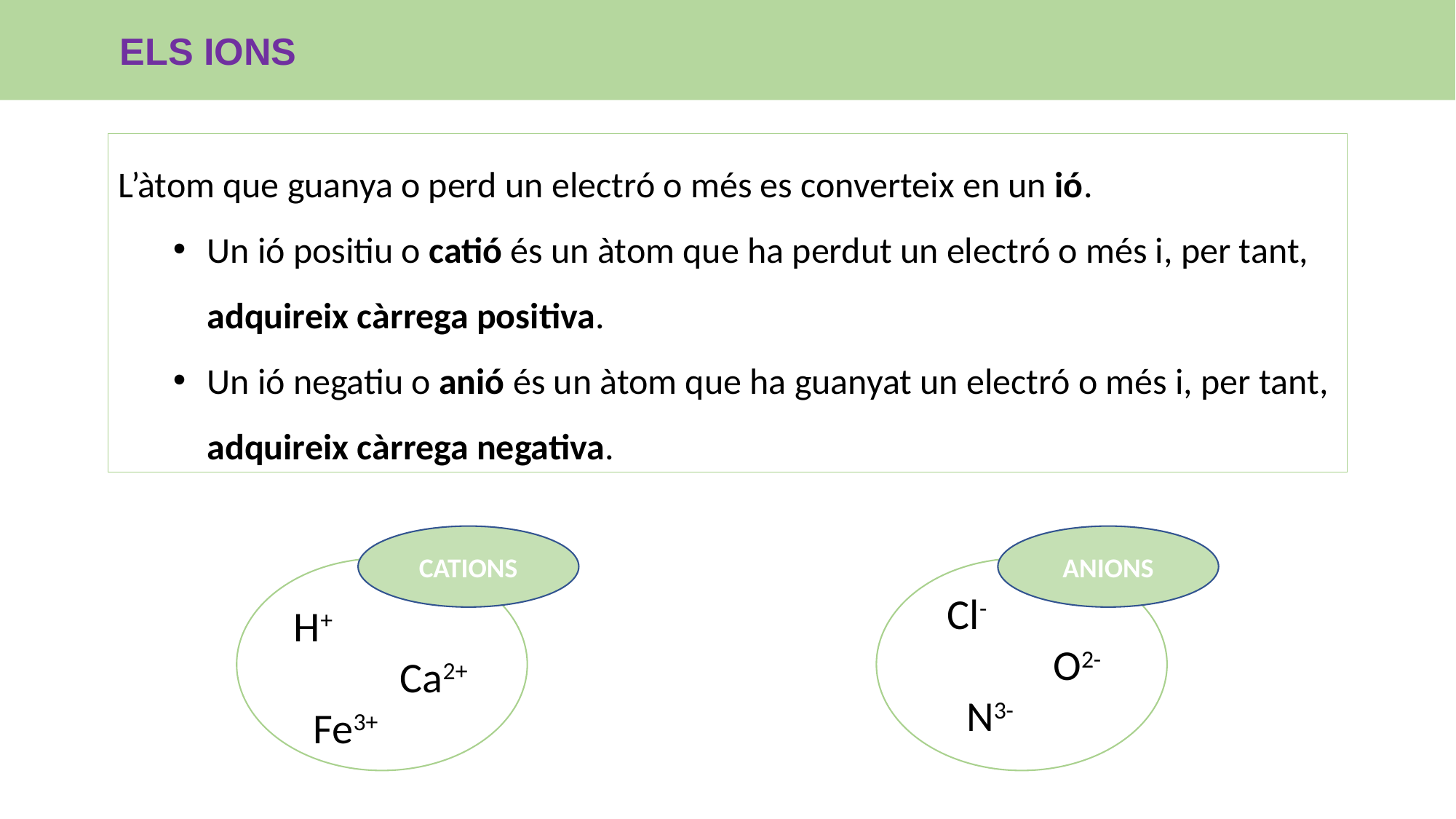

ELS IONS
L’àtom que guanya o perd un electró o més es converteix en un ió.
Un ió positiu o catió és un àtom que ha perdut un electró o més i, per tant, adquireix càrrega positiva.
Un ió negatiu o anió és un àtom que ha guanyat un electró o més i, per tant, adquireix càrrega negativa.
CATIONS
ANIONS

Cl-
           O2-
  N3-
H+
           Ca2+
  Fe3+